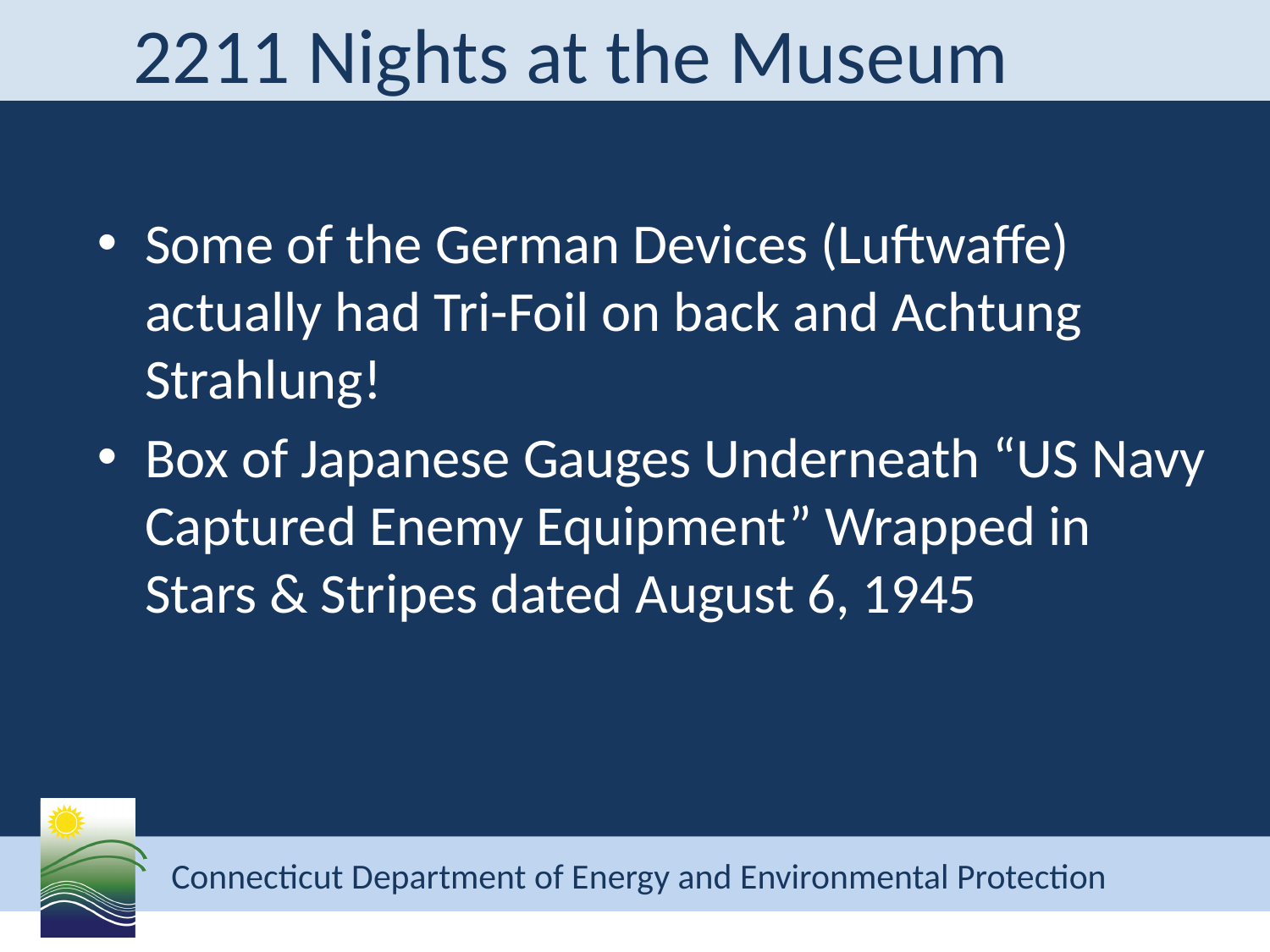

# 2211 Nights at the Museum
Some of the German Devices (Luftwaffe) actually had Tri-Foil on back and Achtung Strahlung!
Box of Japanese Gauges Underneath “US Navy Captured Enemy Equipment” Wrapped in Stars & Stripes dated August 6, 1945